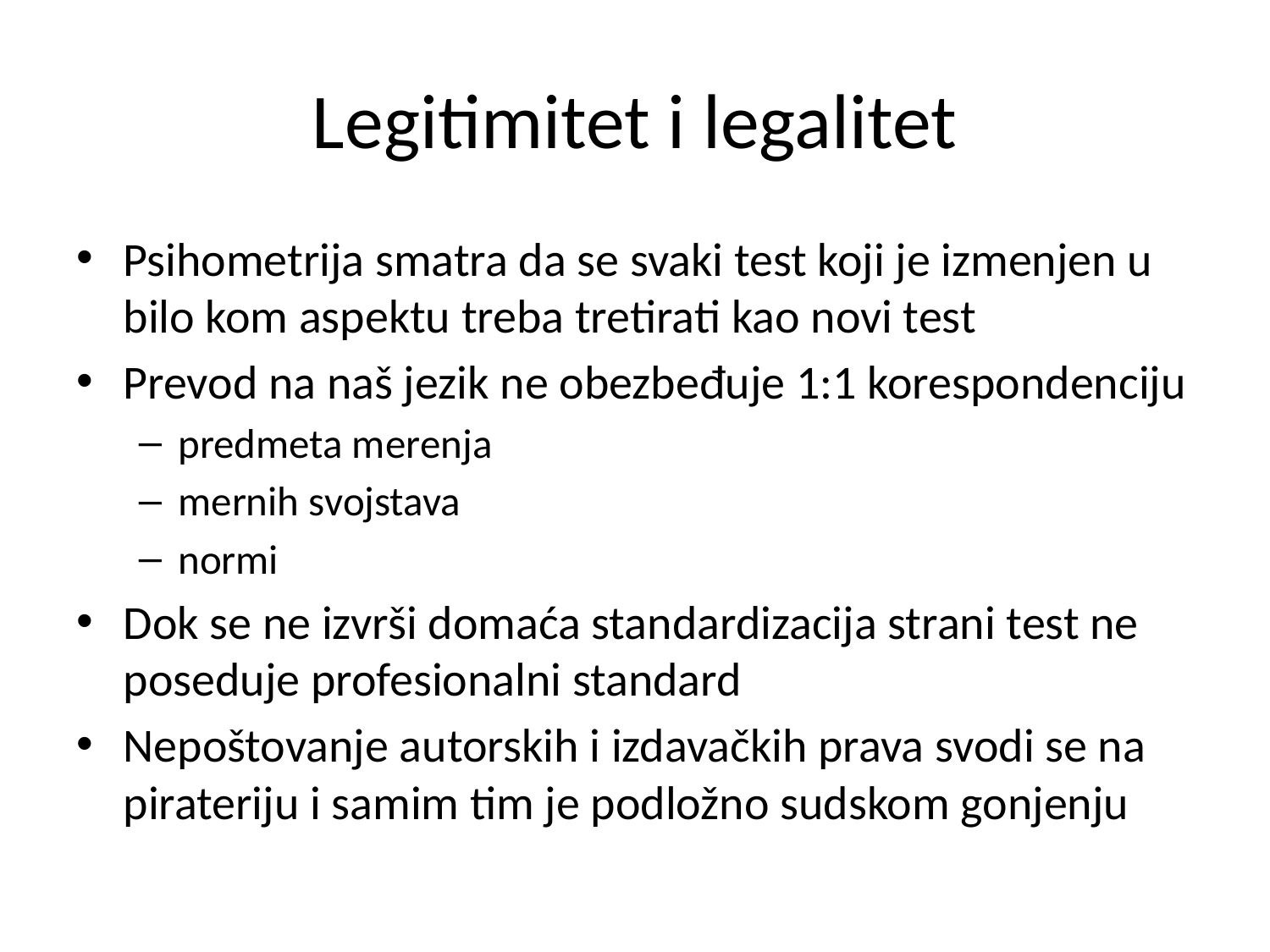

# Legitimitet i legalitet
Psihometrija smatra da se svaki test koji je izmenjen u bilo kom aspektu treba tretirati kao novi test
Prevod na naš jezik ne obezbeđuje 1:1 korespondenciju
predmeta merenja
mernih svojstava
normi
Dok se ne izvrši domaća standardizacija strani test ne poseduje profesionalni standard
Nepoštovanje autorskih i izdavačkih prava svodi se na pirateriju i samim tim je podložno sudskom gonjenju